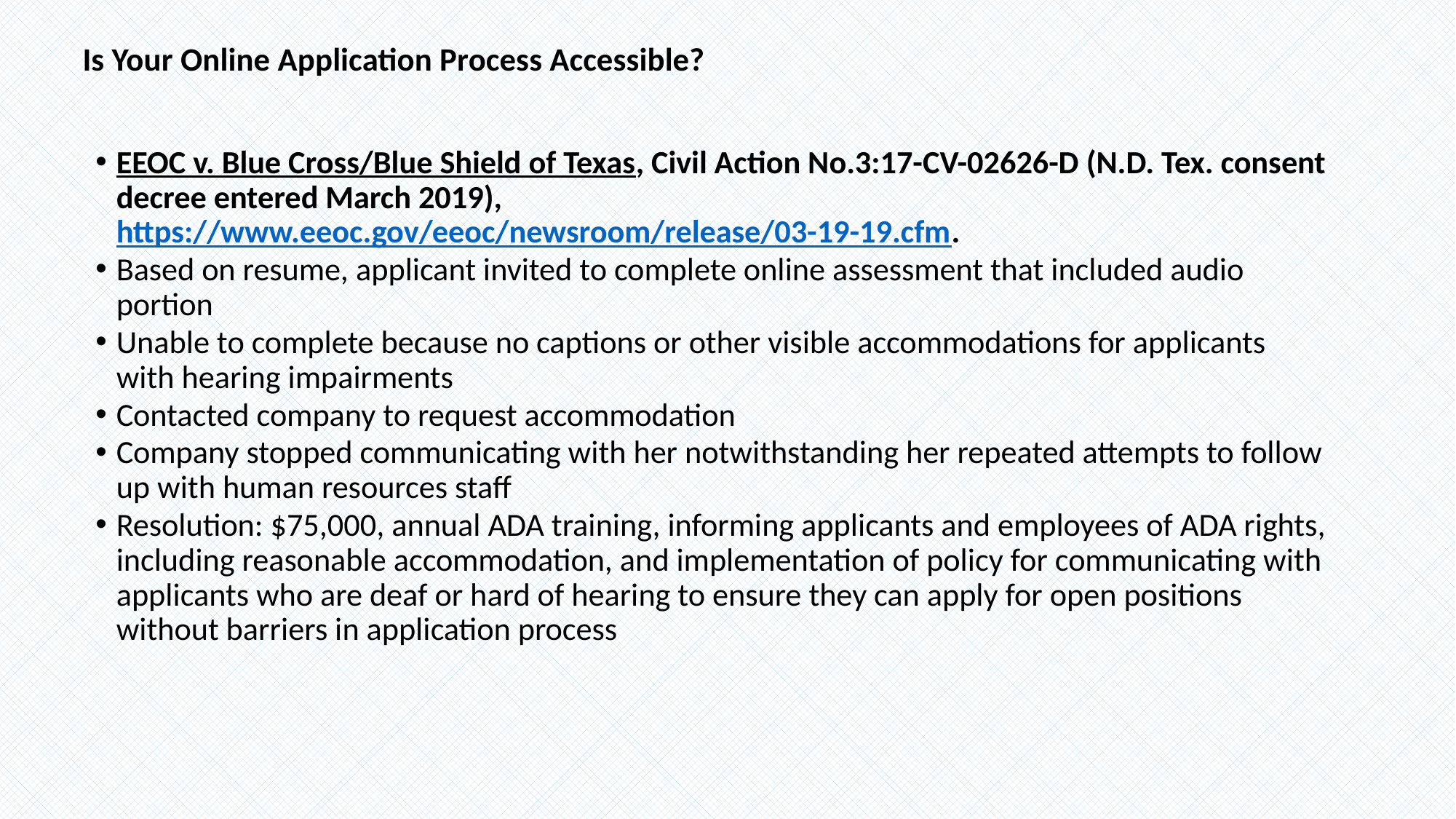

# Is Your Online Application Process Accessible?
EEOC v. Blue Cross/Blue Shield of Texas, Civil Action No.3:17-CV-02626-D (N.D. Tex. consent decree entered March 2019), https://www.eeoc.gov/eeoc/newsroom/release/03-19-19.cfm.
Based on resume, applicant invited to complete online assessment that included audio portion
Unable to complete because no captions or other visible accommodations for applicants with hearing impairments
Contacted company to request accommodation
Company stopped communicating with her notwithstanding her repeated attempts to follow up with human resources staff
Resolution: $75,000, annual ADA training, informing applicants and employees of ADA rights, including reasonable accommodation, and implementation of policy for communicating with applicants who are deaf or hard of hearing to ensure they can apply for open positions without barriers in application process